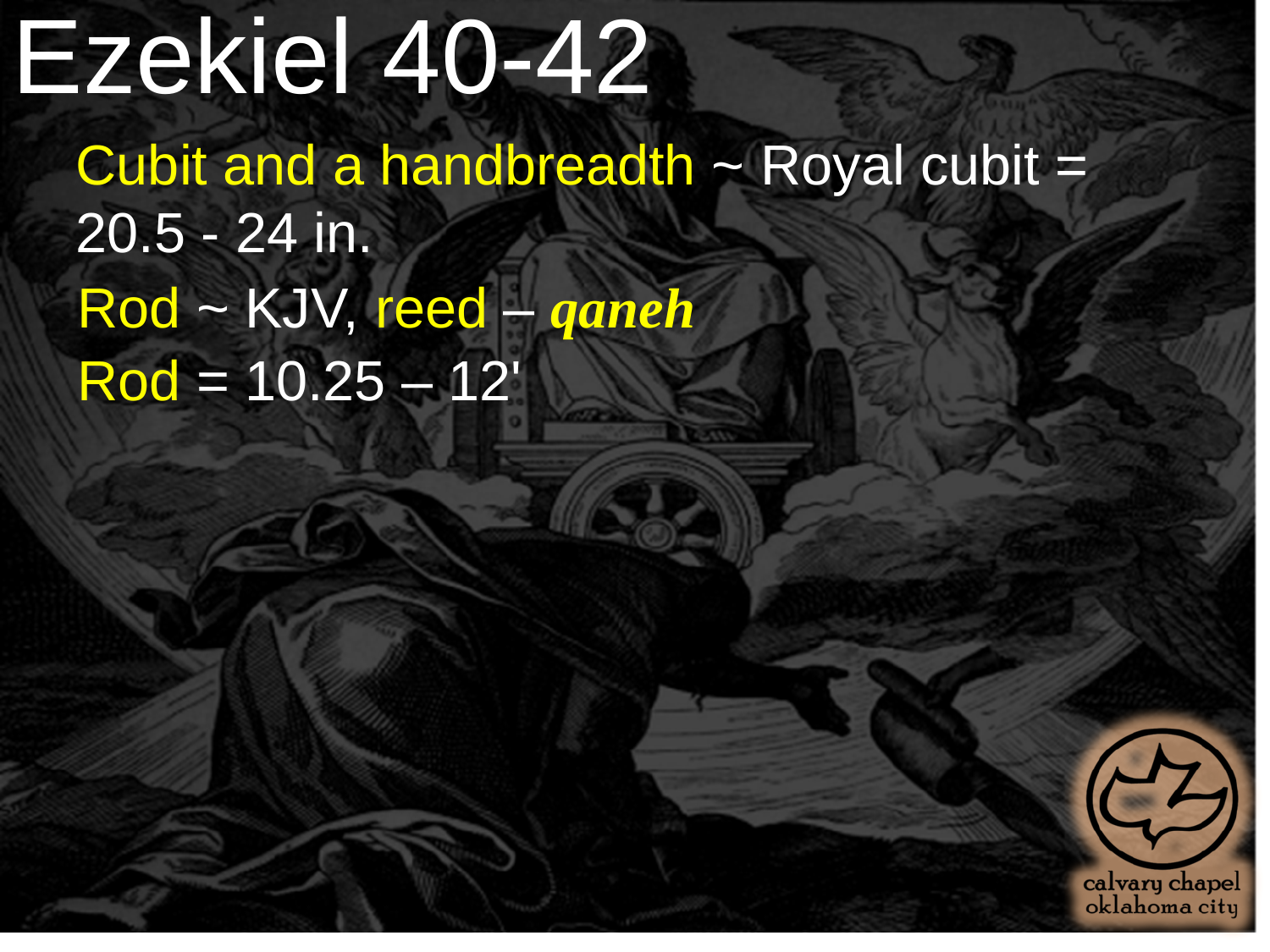

Ezekiel 40-42
Cubit and a handbreadth ~ Royal cubit = 20.5 - 24 in.
Rod ~ KJV, reed – qaneh
Rod = 10.25 – 12'